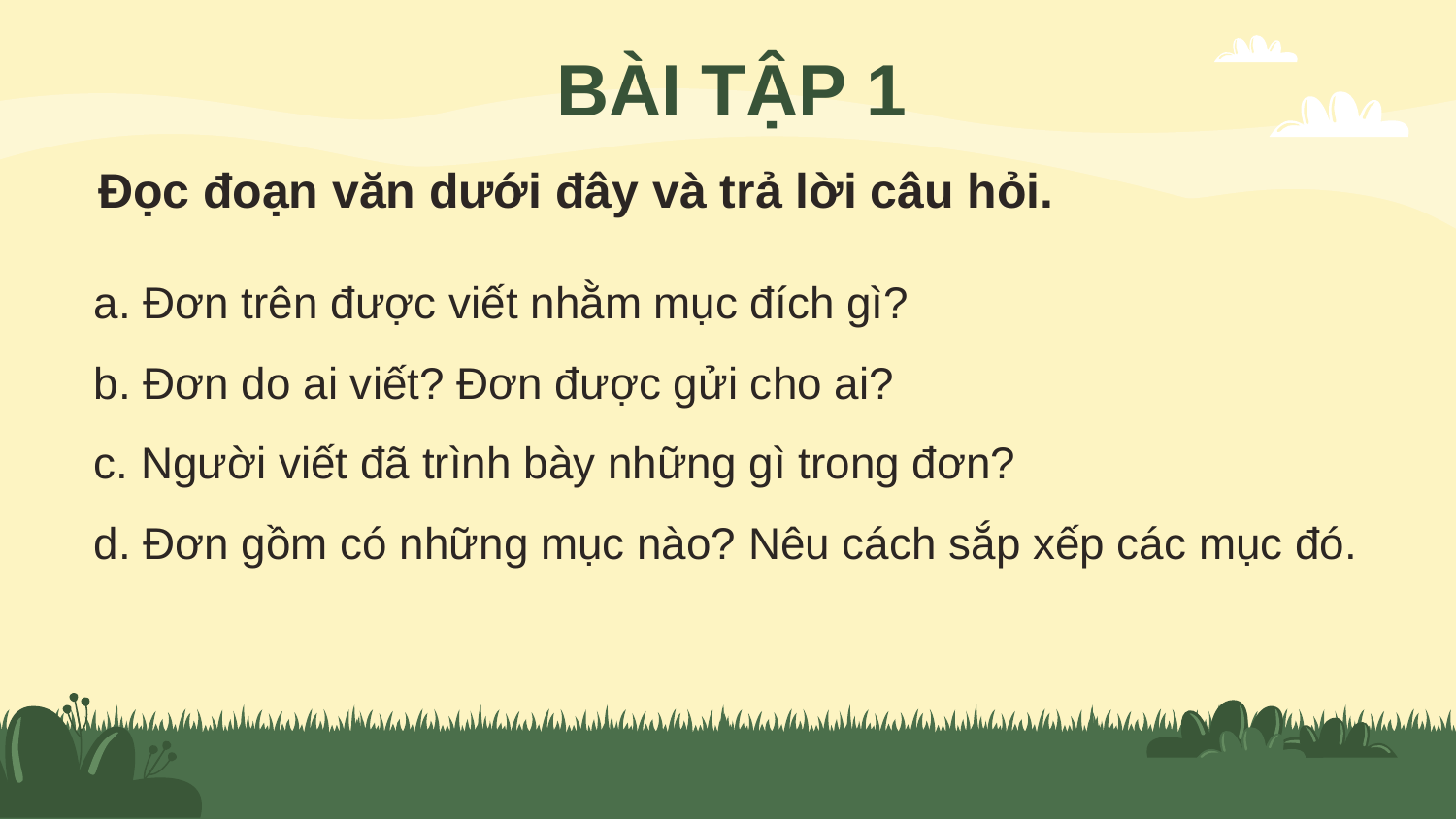

BÀI TẬP 1

Đọc đoạn văn dưới đây và trả lời câu hỏi.
a. Đơn trên được viết nhằm mục đích gì?
b. Đơn do ai viết? Đơn được gửi cho ai?
c. Người viết đã trình bày những gì trong đơn?
d. Đơn gồm có những mục nào? Nêu cách sắp xếp các mục đó.